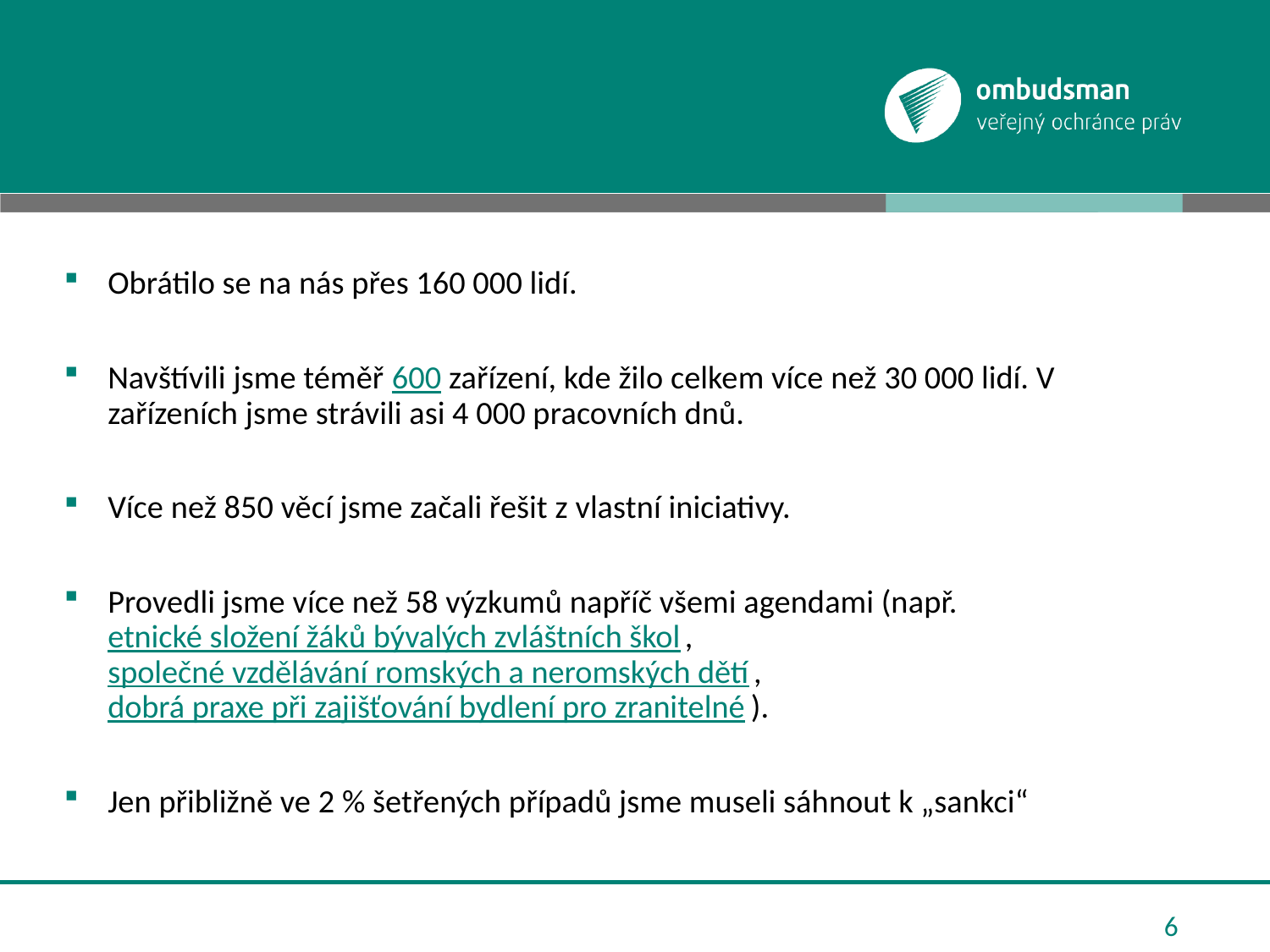

#

Obrátilo se na nás přes 160 000 lidí.

Navštívili jsme téměř 600 zařízení, kde žilo celkem více než 30 000 lidí. V zařízeních jsme strávili asi 4 000 pracovních dnů.

Více než 850 věcí jsme začali řešit z vlastní iniciativy.

Provedli jsme více než 58 výzkumů napříč všemi agendami (např. etnické složení žáků bývalých zvláštních škol, společné vzdělávání romských a neromských dětí, dobrá praxe při zajišťování bydlení pro zranitelné).

Jen přibližně ve 2 % šetřených případů jsme museli sáhnout k „sankci“

6